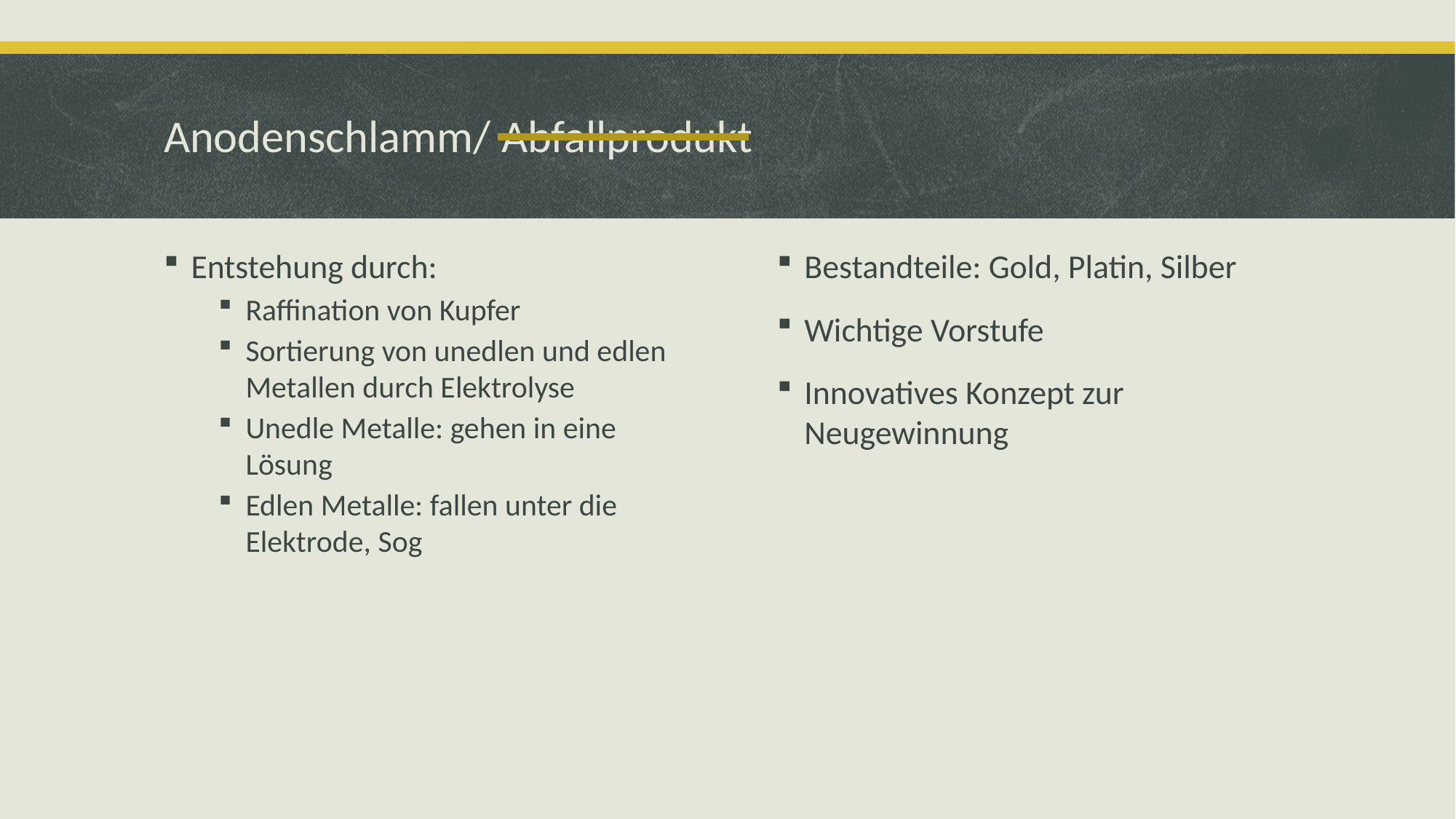

# Anodenschlamm/ Abfallprodukt
Entstehung durch:
Raffination von Kupfer
Sortierung von unedlen und edlen Metallen durch Elektrolyse
Unedle Metalle: gehen in eine Lösung
Edlen Metalle: fallen unter die Elektrode, Sog

Bestandteile: Gold, Platin, Silber
Wichtige Vorstufe
Innovatives Konzept zur Neugewinnung